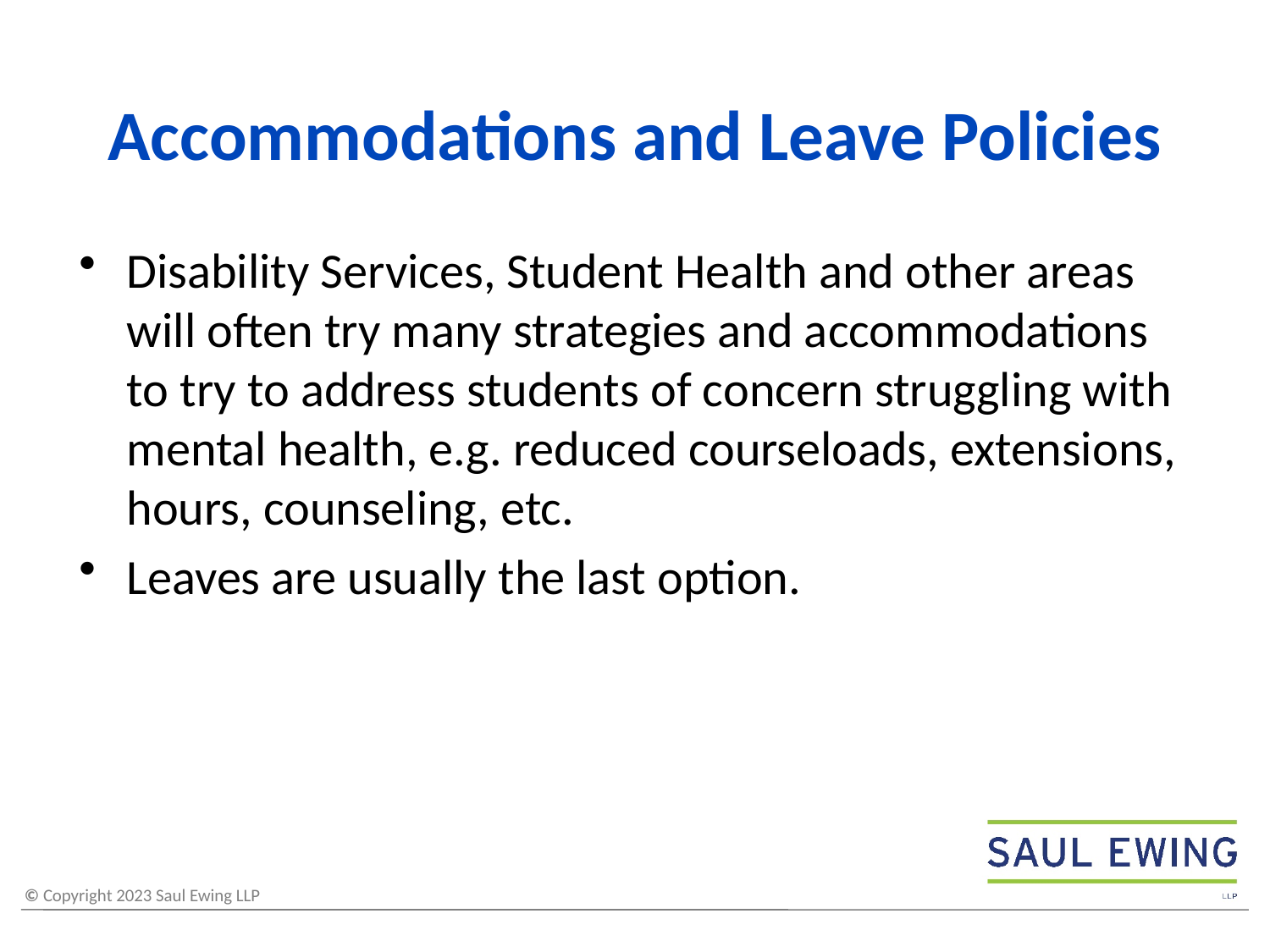

# Accommodations and Leave Policies
Disability Services, Student Health and other areas will often try many strategies and accommodations to try to address students of concern struggling with mental health, e.g. reduced courseloads, extensions, hours, counseling, etc.
Leaves are usually the last option.